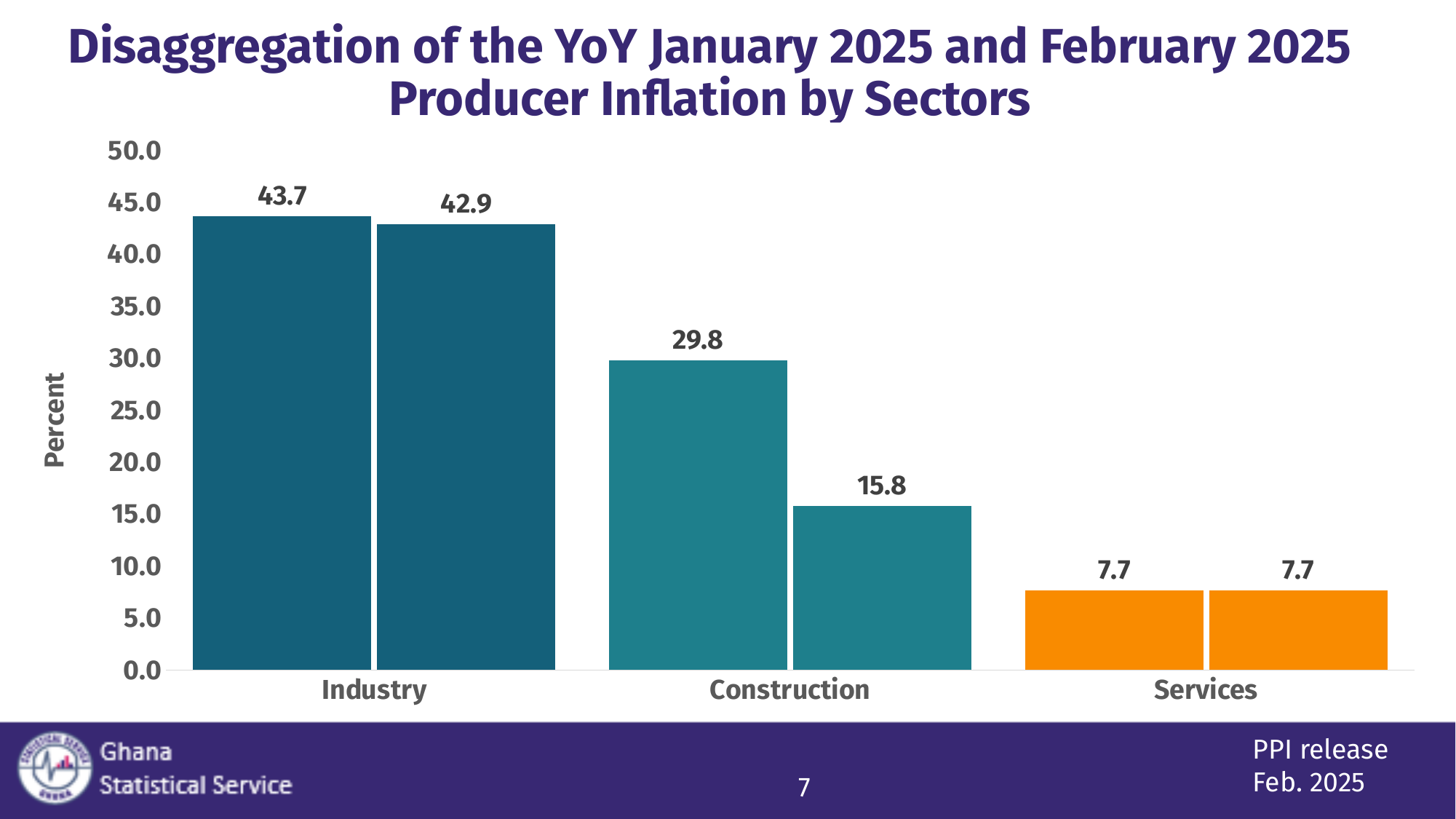

# Disaggregation of the YoY January 2025 and February 2025 Producer Inflation by Sectors

### Chart

| Category | January_ 25 | February_ 25 |
|---|---|---|
| Industry | 43.7 | 42.9 |
| Construction | 29.8 | 15.8 |
| Services | 7.7 | 7.7 |
PPI release
Feb. 2025
7